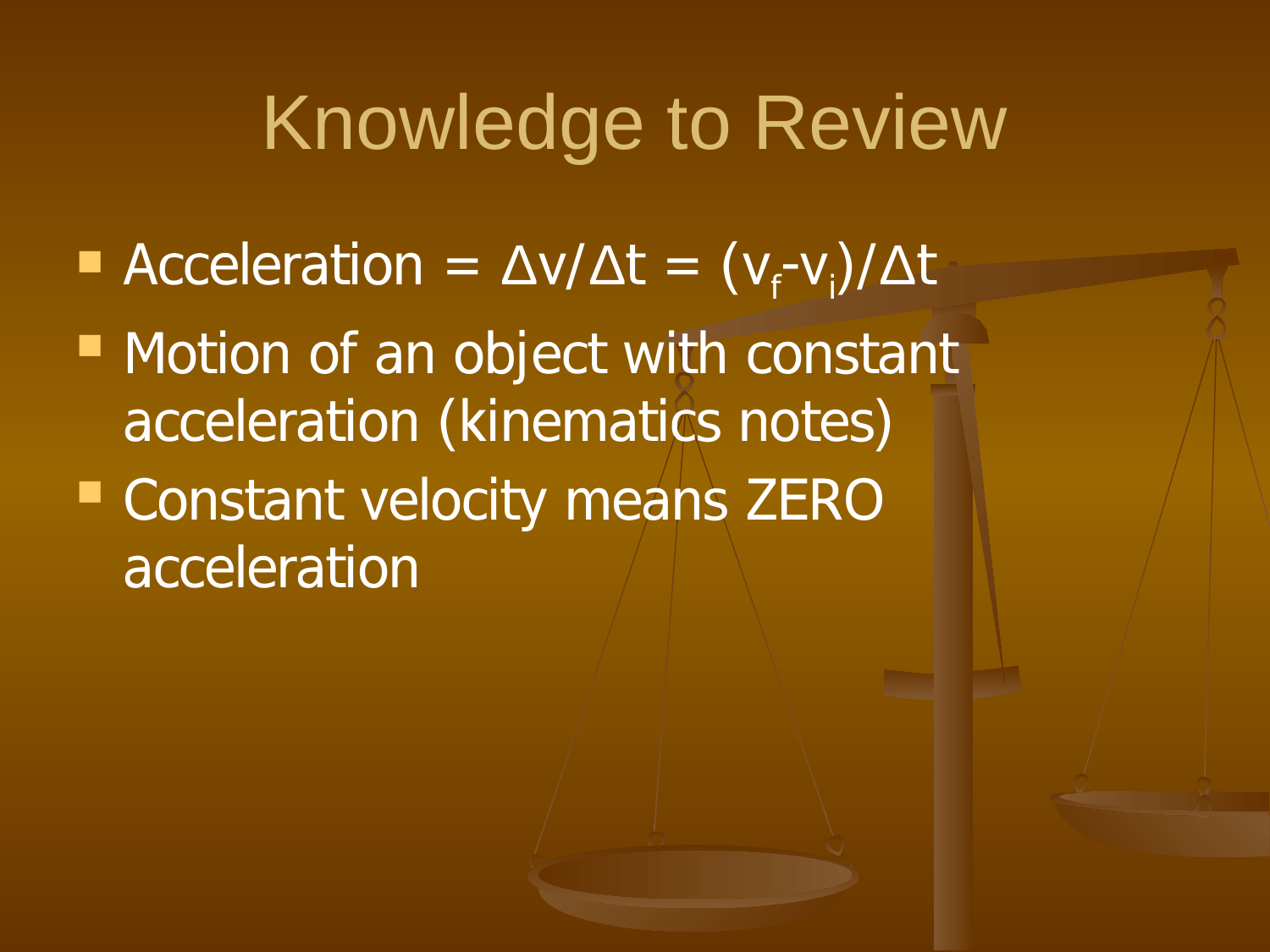

# Knowledge to Review
Acceleration = Δv/Δt = (vf-vi)/Δt
Motion of an object with constant acceleration (kinematics notes)
Constant velocity means ZERO acceleration